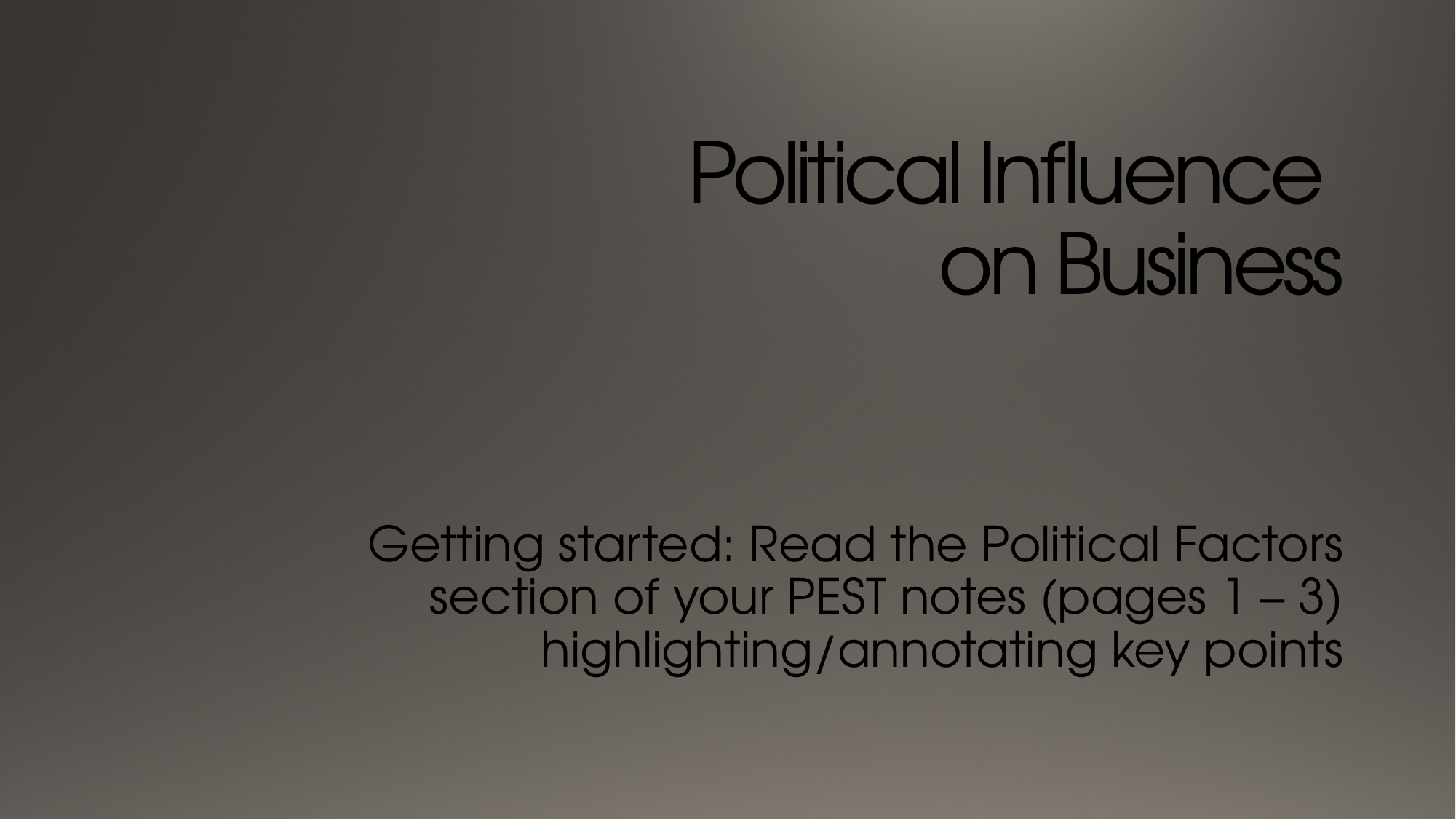

# Political Influence on Business
Getting started: Read the Political Factors section of your PEST notes (pages 1 – 3) highlighting/annotating key points